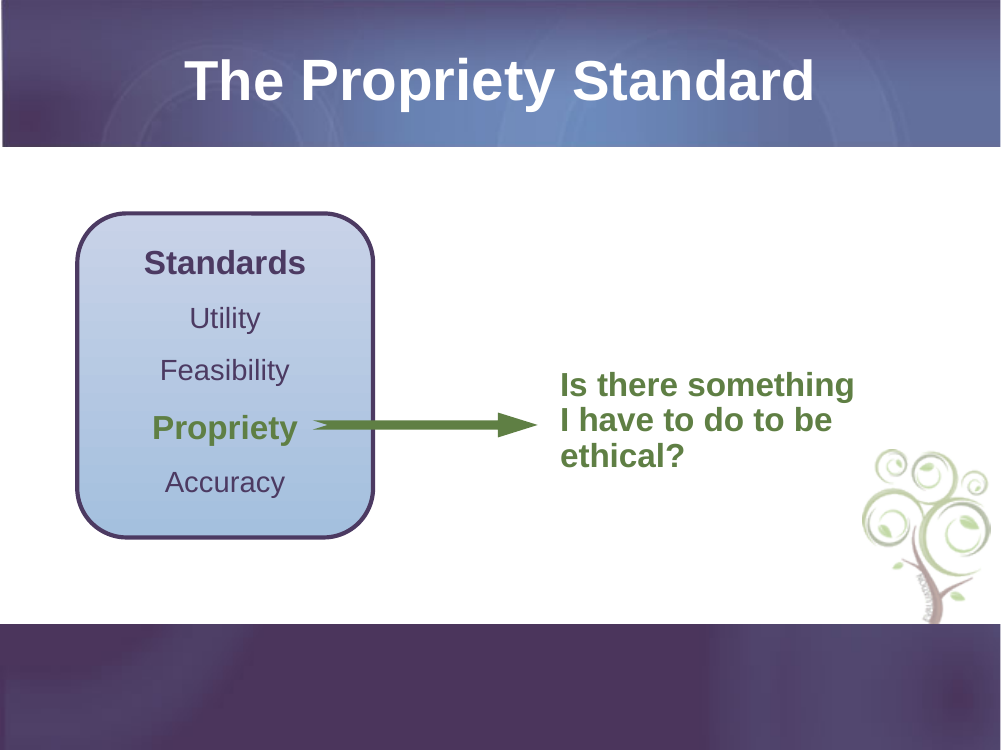

# The Propriety Standard

Standards
Utility
Feasibility
Propriety
Accuracy
Is there something I have to do to be ethical?